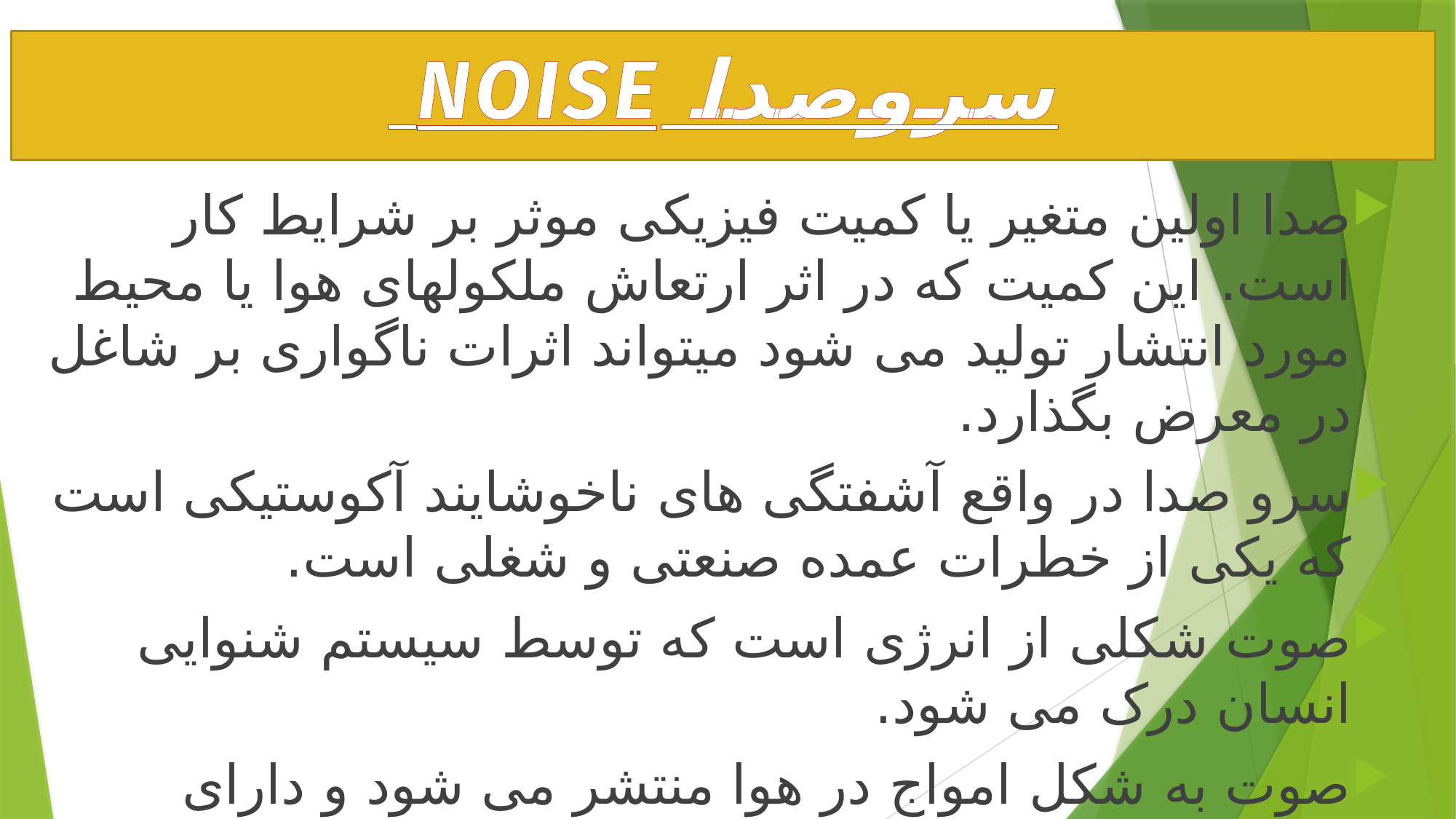

سروصدا NOISE
صدا اولین متغیر یا کمیت فیزیکی موثر بر شرایط کار است. این کمیت که در اثر ارتعاش ملکولهای هوا یا محیط مورد انتشار تولید می شود میتواند اثرات ناگواری بر شاغل در معرض بگذارد.
سرو صدا در واقع آشفتگی های ناخوشایند آکوستیکی است که یکی از خطرات عمده صنعتی و شغلی است.
صوت شکلی از انرژی است که توسط سیستم شنوایی انسان درک می شود.
صوت به شکل امواج در هوا منتشر می شود و دارای مشخصات و  قوانین فیزیکی مخصوص به خود است